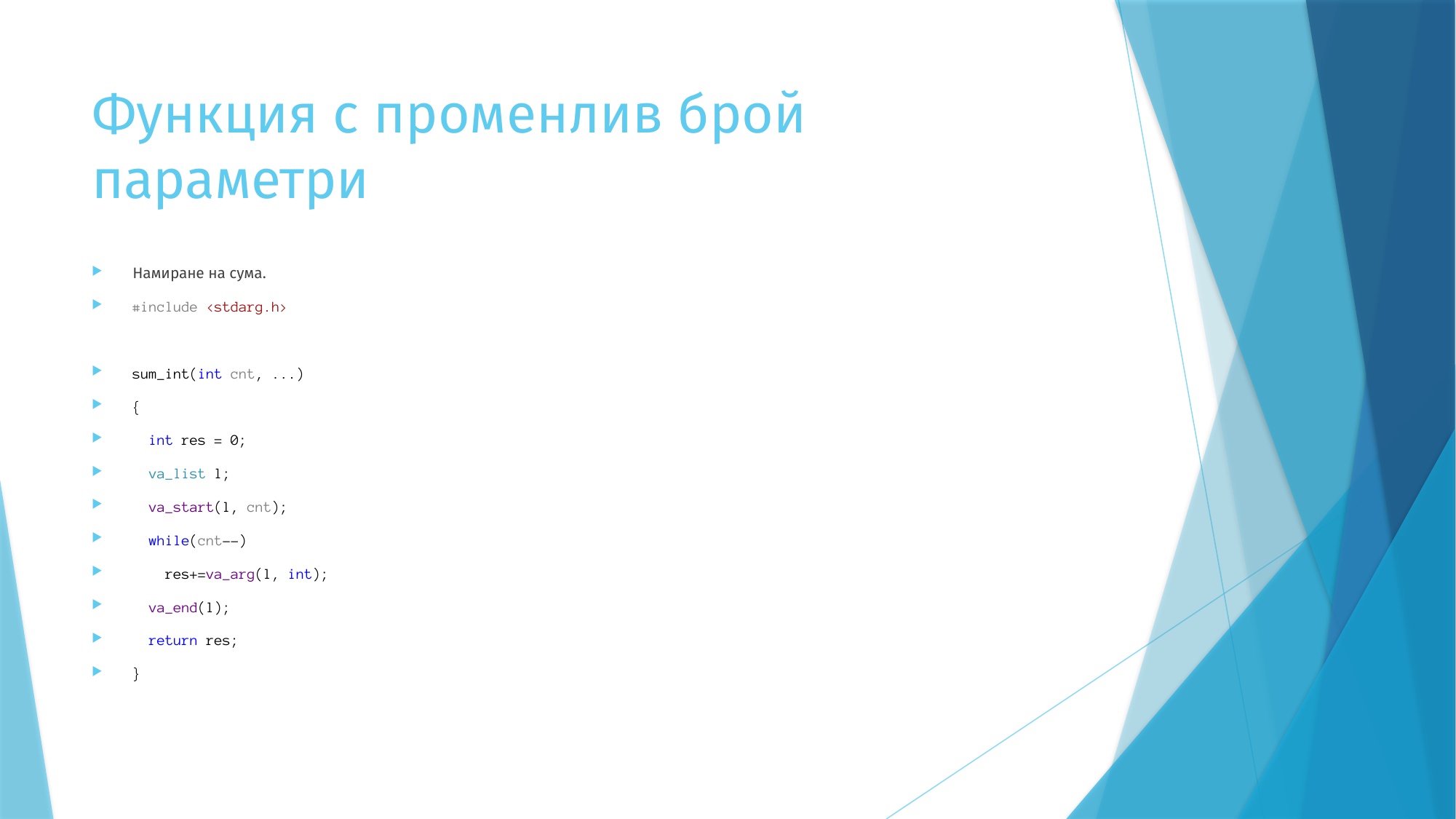

# Функция с променлив брой параметри
Намиране на сума.
#include <stdarg.h>

sum_int(int cnt, ...)
{
  int res = 0;
  va_list l;
  va_start(l, cnt);
  while(cnt--)
    res+=va_arg(l, int);
  va_end(l);
  return res;
}

з